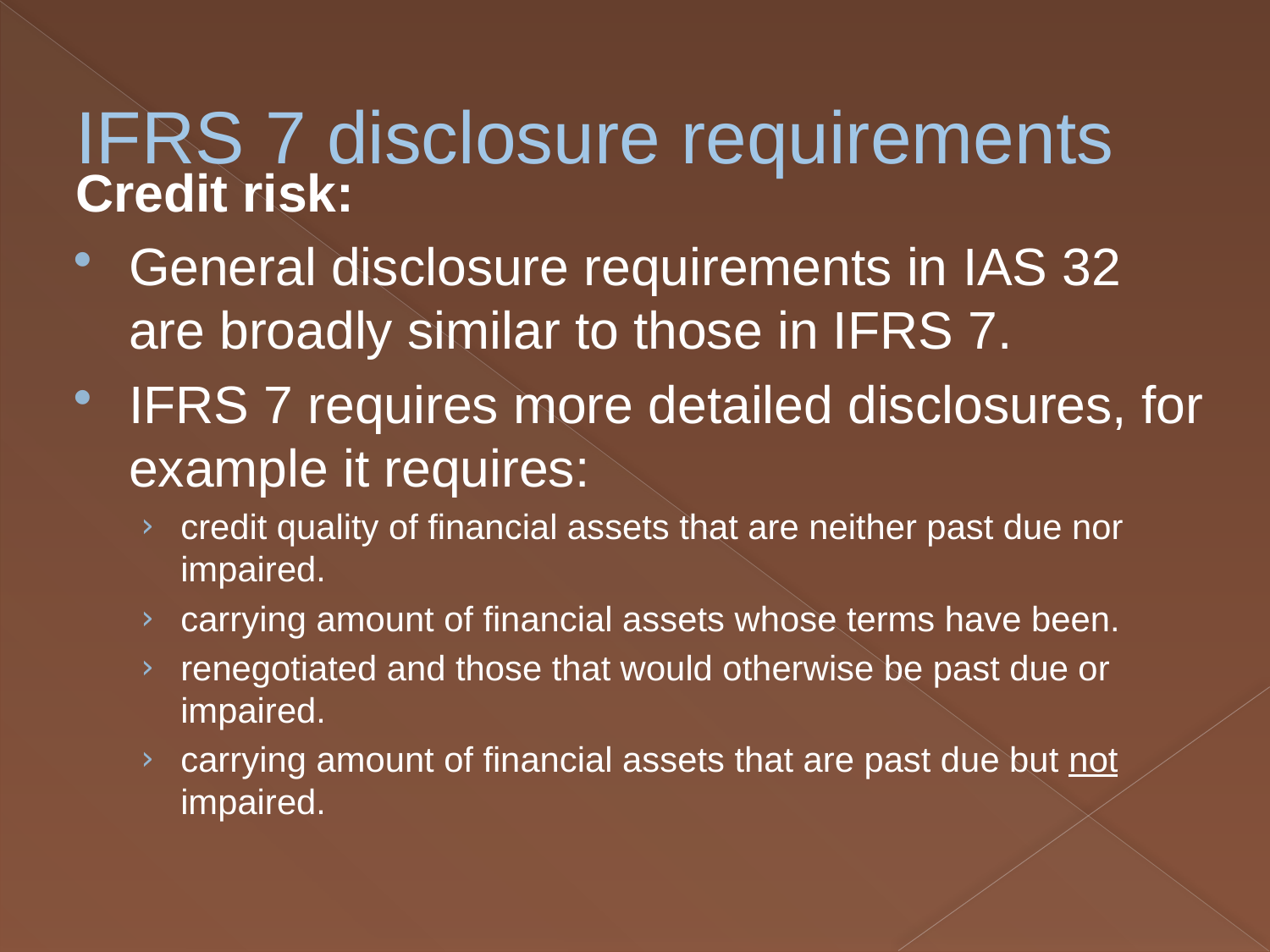

# IFRS 7 disclosure requirements
Credit risk:
General disclosure requirements in IAS 32 are broadly similar to those in IFRS 7.
IFRS 7 requires more detailed disclosures, for example it requires:
credit quality of financial assets that are neither past due nor impaired.
carrying amount of financial assets whose terms have been.
renegotiated and those that would otherwise be past due or impaired.
carrying amount of financial assets that are past due but not impaired.